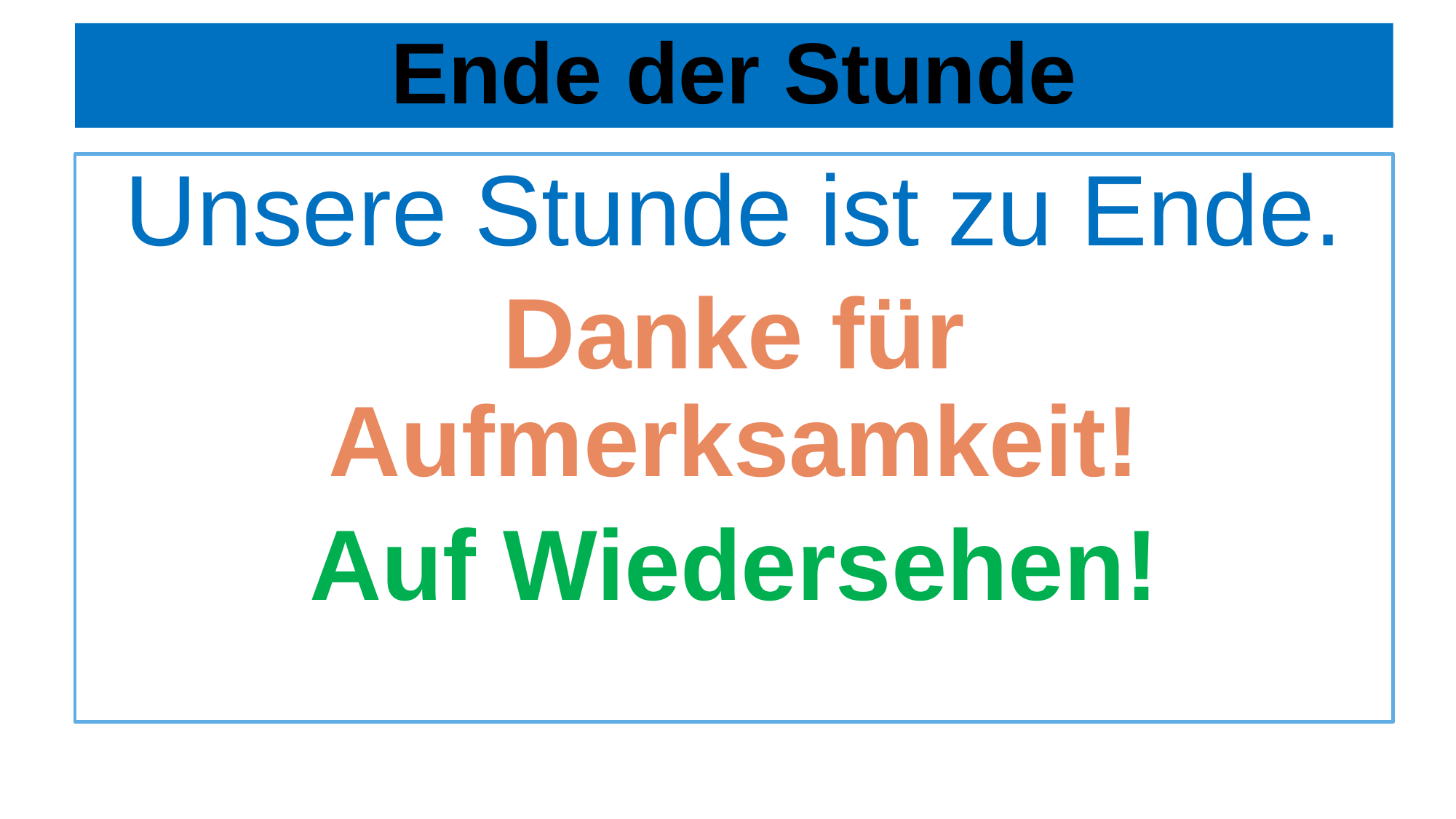

# Ende der Stunde
Unsere Stunde ist zu Ende.
Danke für Aufmerksamkeit!
Auf Wiedersehen!